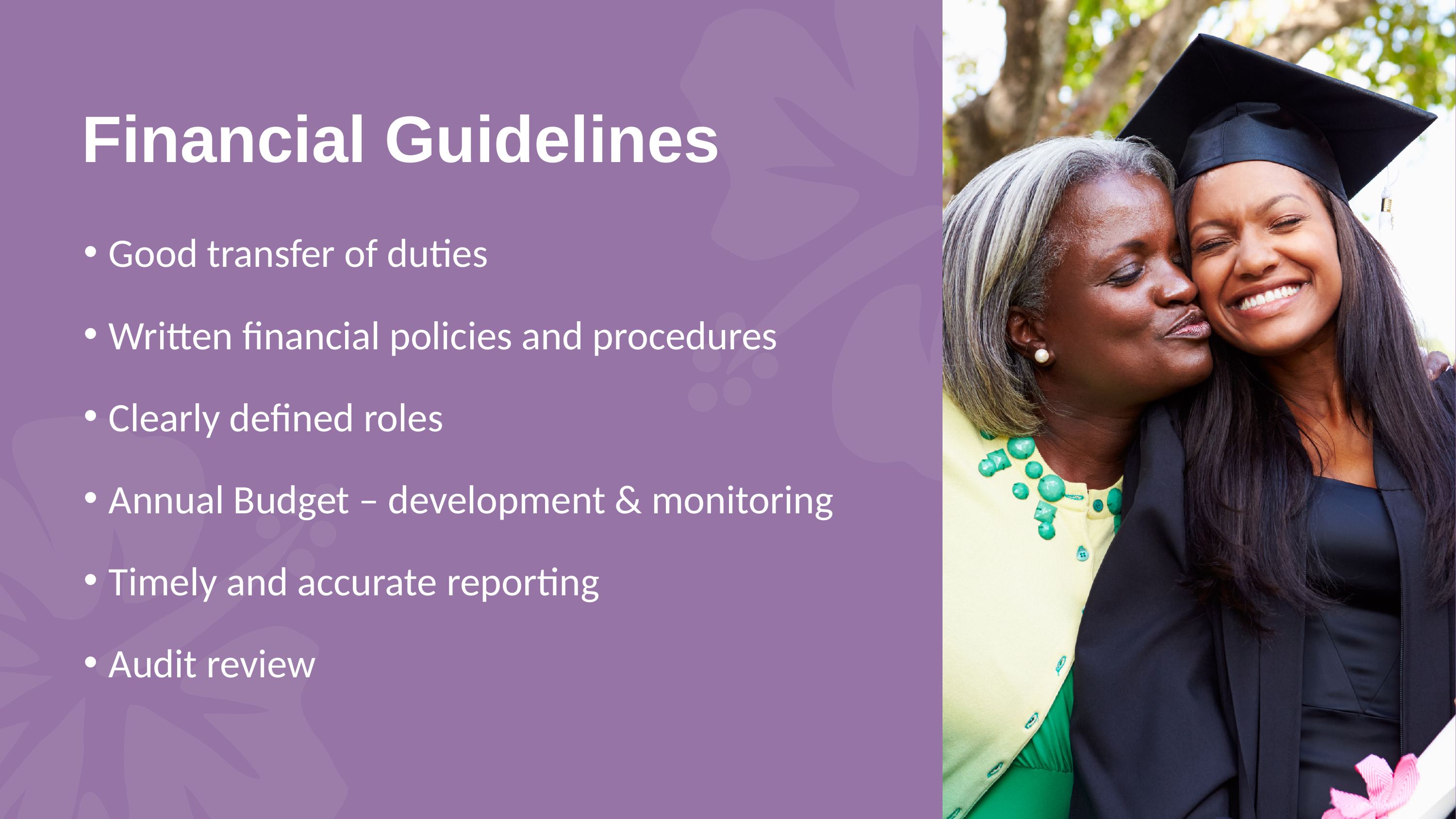

Financial Guidelines
Good transfer of duties

Written financial policies and procedures

Clearly defined roles

Annual Budget – development & monitoring

Timely and accurate reporting

Audit review